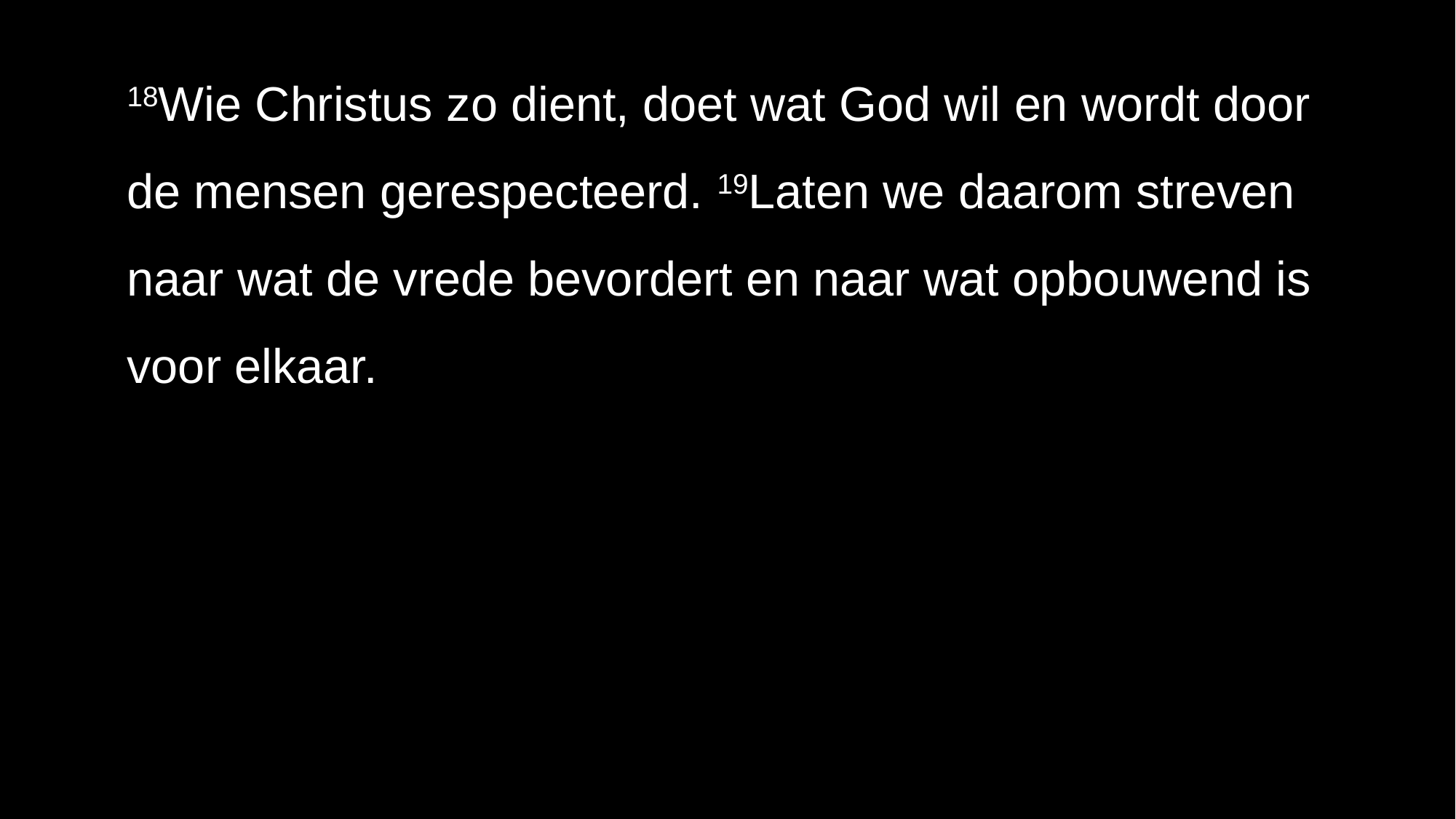

18Wie Christus zo dient, doet wat God wil en wordt door de mensen gerespecteerd. 19Laten we daarom streven naar wat de vrede bevordert en naar wat opbouwend is voor elkaar.